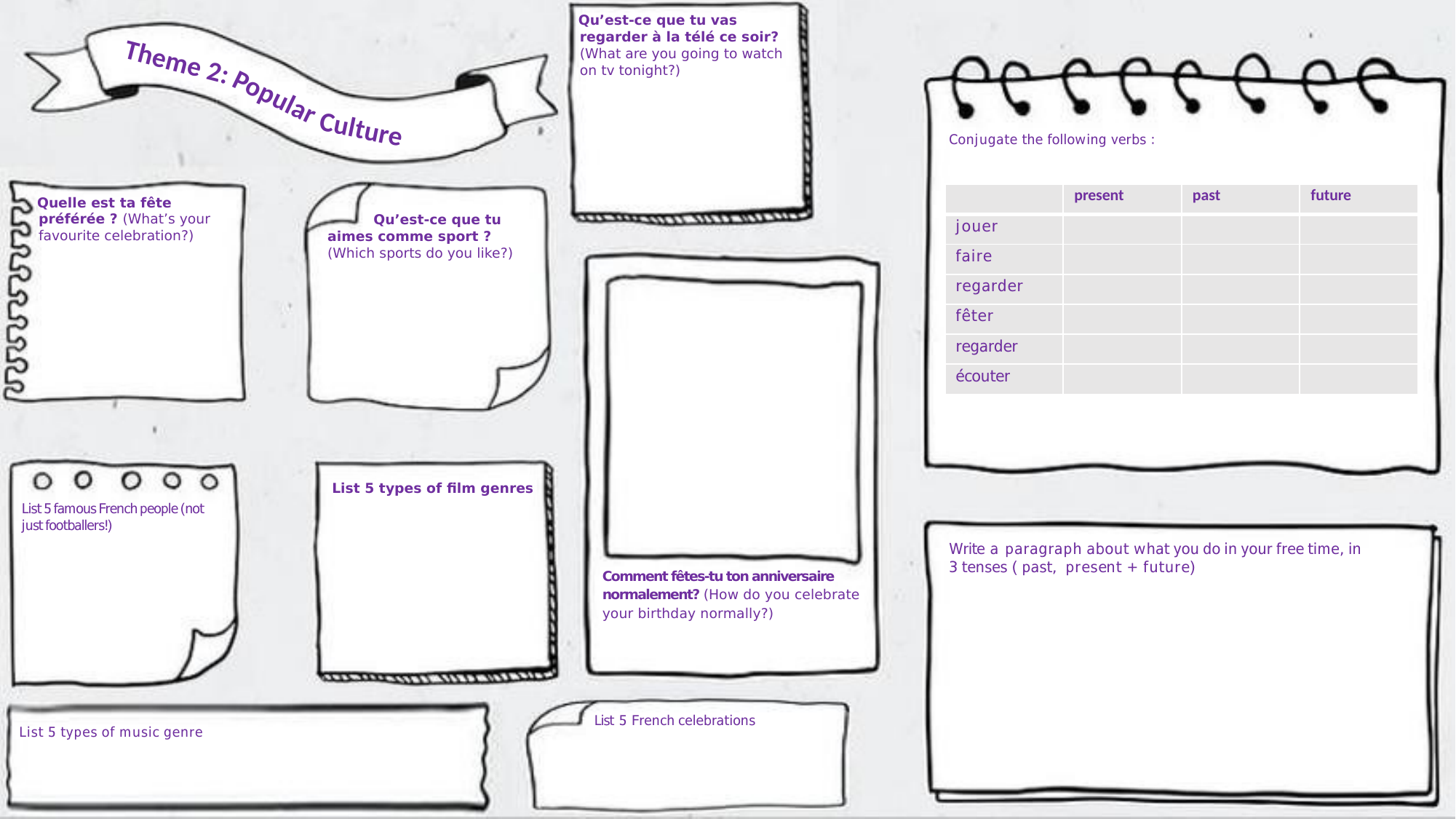

Qu’est-ce que tu vas regarder à la télé ce soir? (What are you going to watch on tv tonight?)
Theme 2:
Popular
 Culture
Conjugate the following verbs :
|  | present | past | future |
| --- | --- | --- | --- |
| jouer |  |  |  |
| faire |  |  |  |
| regarder |  |  |  |
| fêter |  |  |  |
| regarder |  |  |  |
| écouter |  |  |  |
Quelle est ta fête préférée ? (What’s your favourite celebration?)
Qu’est-ce que tu aimes comme sport ? (Which sports do you like?)
List 5 types of film genres
List 5 famous French people (not just footballers!)
Write a paragraph about what you do in your free time, in 3 tenses ( past,  present + future)
Comment fêtes-tu ton anniversaire normalement? (How do you celebrate your birthday normally?)
List 5 French celebrations
List 5 types of music genre